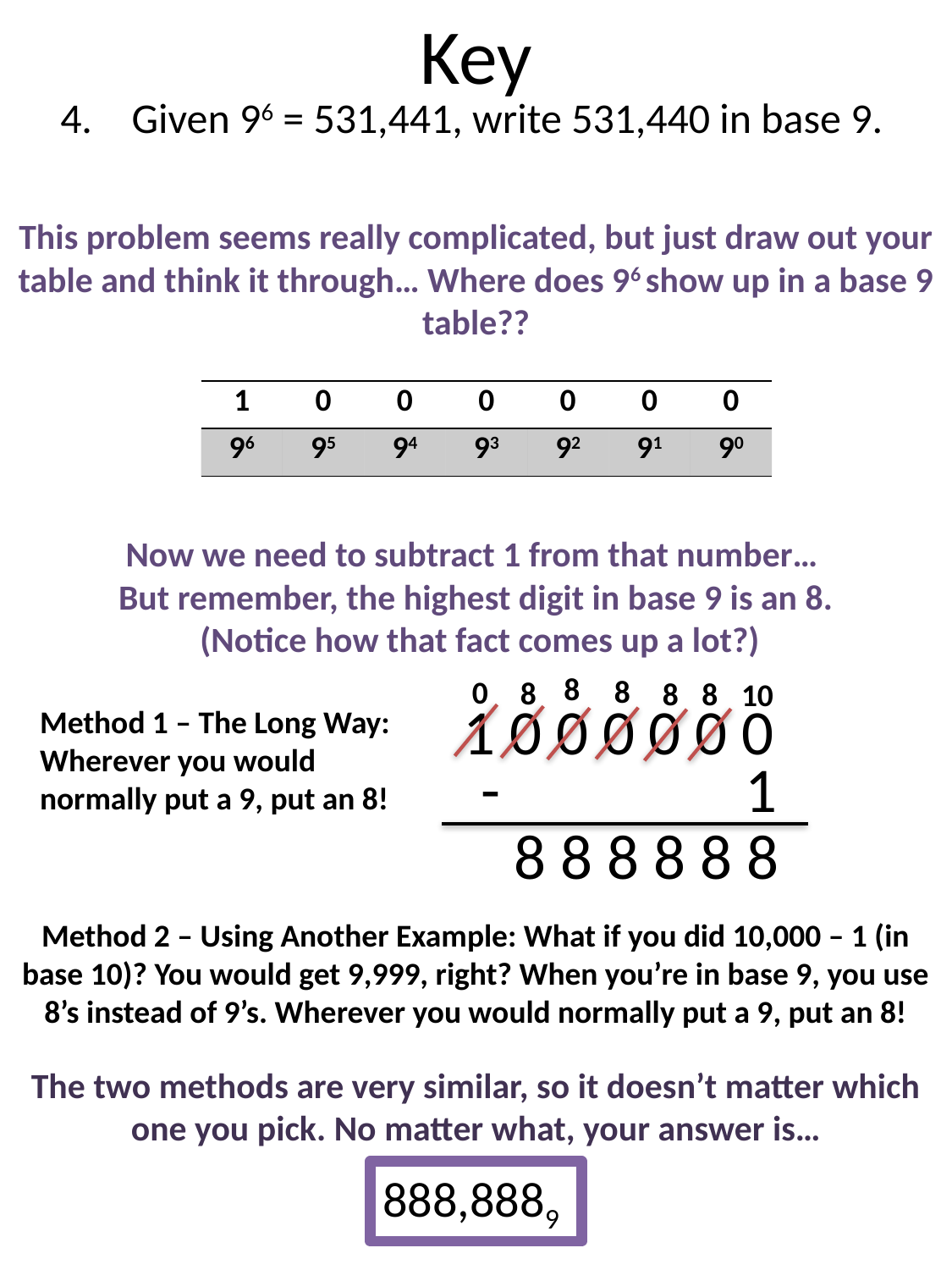

# Key
Given 96 = 531,441, write 531,440 in base 9.

This problem seems really complicated, but just draw out your table and think it through… Where does 96 show up in a base 9 table??
| 1 | 0 | 0 | 0 | 0 | 0 | 0 |
| --- | --- | --- | --- | --- | --- | --- |
| 96 | 95 | 94 | 93 | 92 | 91 | 90 |
Now we need to subtract 1 from that number…
But remember, the highest digit in base 9 is an 8.
 (Notice how that fact comes up a lot?)
8
8
0
8
8
8
10
1 0 0 0 0 0 0
Method 1 – The Long Way:
Wherever you would normally put a 9, put an 8!
  -                 1
8 8 8 8 8 8
Method 2 – Using Another Example: What if you did 10,000 – 1 (in base 10)? You would get 9,999, right? When you’re in base 9, you use 8’s instead of 9’s. Wherever you would normally put a 9, put an 8!
The two methods are very similar, so it doesn’t matter which one you pick. No matter what, your answer is…
888,8889